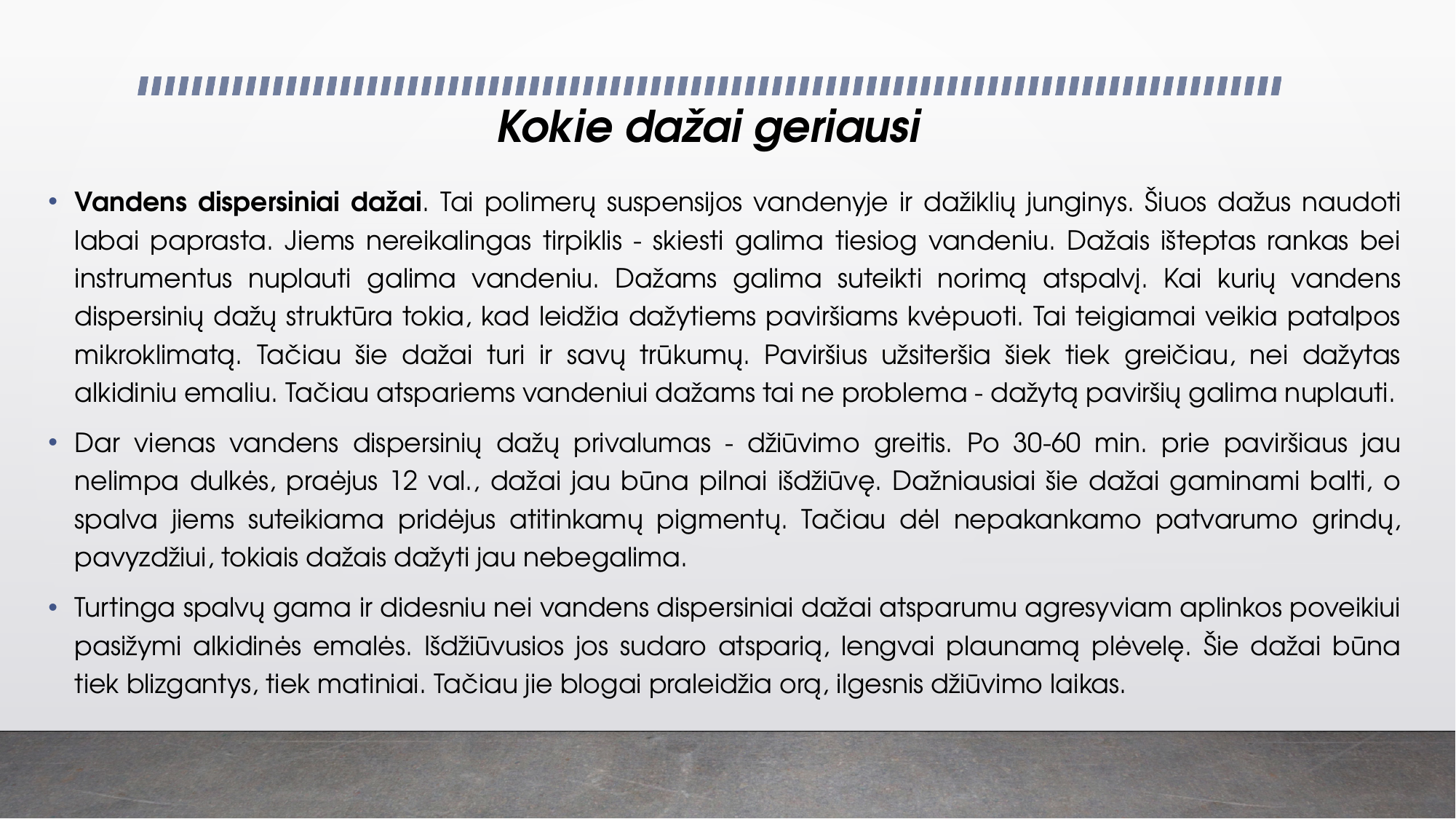

# Kokie dažai geriausi
Vandens dispersiniai dažai. Tai polimerų suspensijos vandenyje ir dažiklių junginys. Šiuos dažus naudoti labai paprasta. Jiems nereikalingas tirpiklis - skiesti galima tiesiog vandeniu. Dažais išteptas rankas bei instrumentus nuplauti galima vandeniu. Dažams galima suteikti norimą atspalvį. Kai kurių vandens dispersinių dažų struktūra tokia, kad leidžia dažytiems paviršiams kvėpuoti. Tai teigiamai veikia patalpos mikroklimatą. Tačiau šie dažai turi ir savų trūkumų. Paviršius užsiteršia šiek tiek greičiau, nei dažytas alkidiniu emaliu. Tačiau atspariems vandeniui dažams tai ne problema - dažytą paviršių galima nuplauti.
Dar vienas vandens dispersinių dažų privalumas - džiūvimo greitis. Po 30-60 min. prie paviršiaus jau nelimpa dulkės, praėjus 12 val., dažai jau būna pilnai išdžiūvę. Dažniausiai šie dažai gaminami balti, o spalva jiems suteikiama pridėjus atitinkamų pigmentų. Tačiau dėl nepakankamo patvarumo grindų, pavyzdžiui, tokiais dažais dažyti jau nebegalima.
Turtinga spalvų gama ir didesniu nei vandens dispersiniai dažai atsparumu agresyviam aplinkos poveikiui pasižymi alkidinės emalės. Išdžiūvusios jos sudaro atsparią, lengvai plaunamą plėvelę. Šie dažai būna tiek blizgantys, tiek matiniai. Tačiau jie blogai praleidžia orą, ilgesnis džiūvimo laikas.